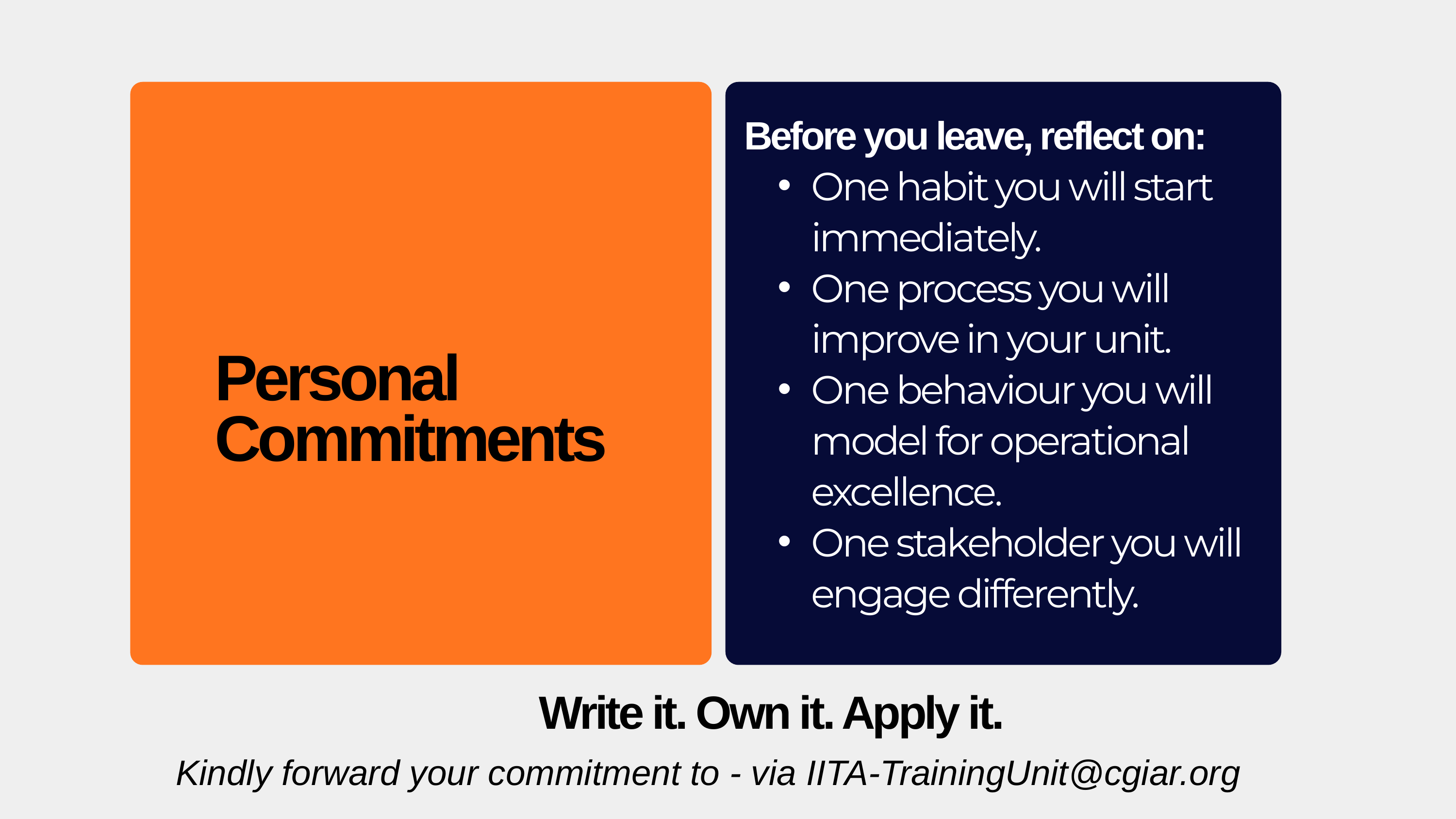

Before you leave, reflect on:
One habit you will start immediately.
One process you will improve in your unit.
One behaviour you will model for operational excellence.
One stakeholder you will engage differently.

Personal Commitments

Write it. Own it. Apply it.
Kindly forward your commitment to - via IITA-TrainingUnit@cgiar.org